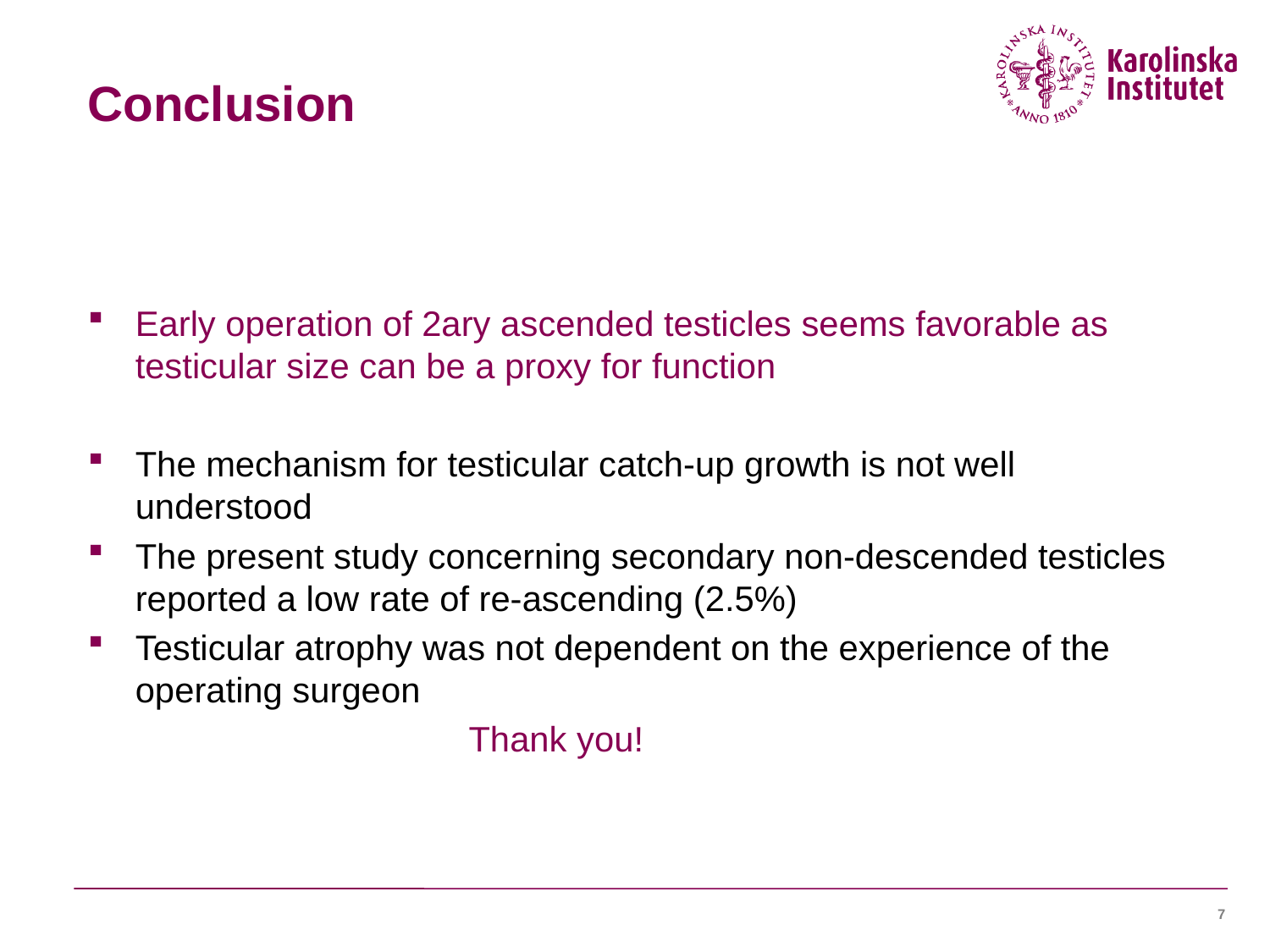

# Conclusion
Early operation of 2ary ascended testicles seems favorable as testicular size can be a proxy for function

The mechanism for testicular catch-up growth is not well understood
The present study concerning secondary non-descended testicles reported a low rate of re-ascending (2.5%)
Testicular atrophy was not dependent on the experience of the operating surgeon
			Thank you!

7